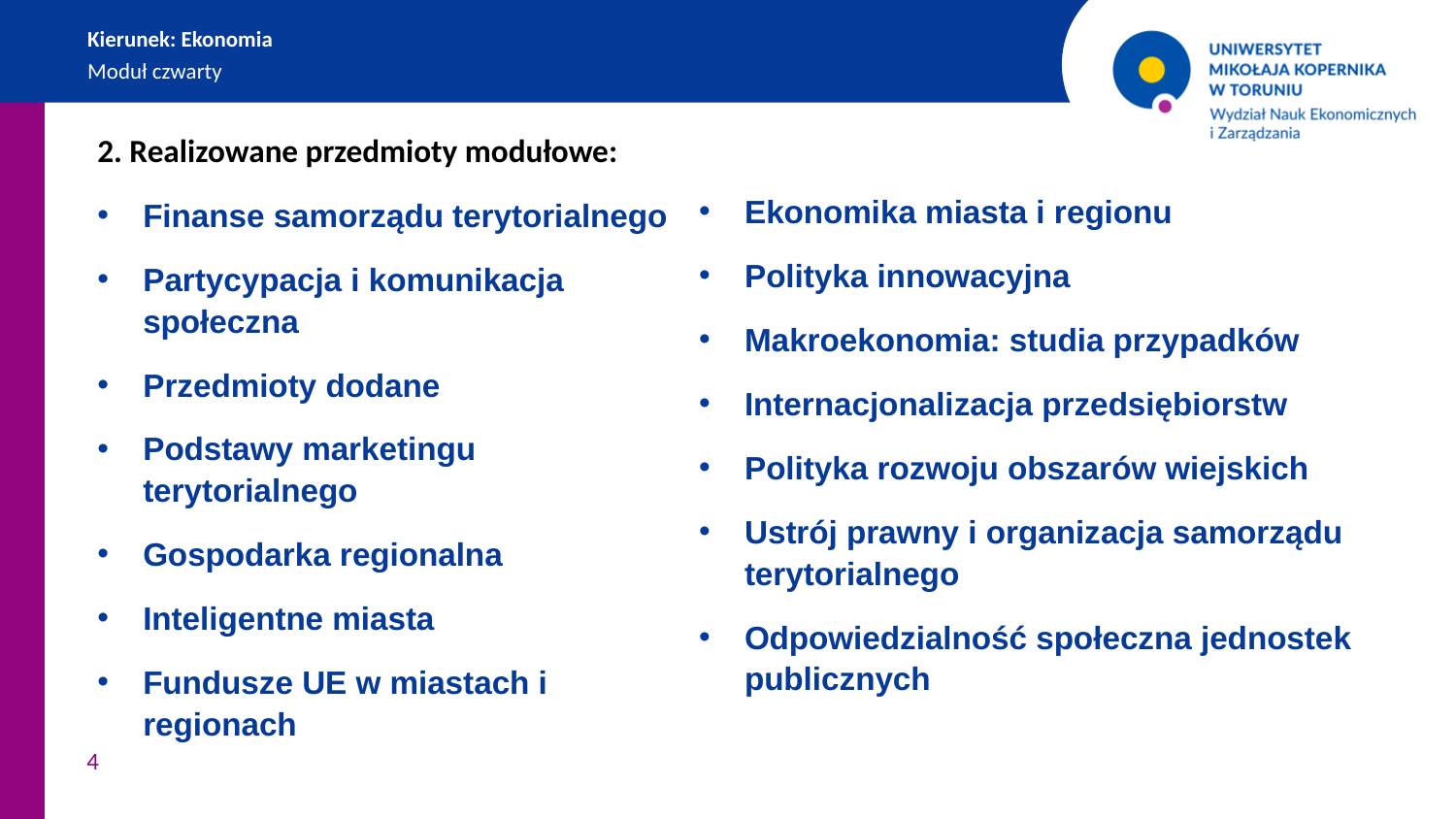

Kierunek: Ekonomia

Moduł czwarty

2. Realizowane przedmioty modułowe:

Ekonomika miasta i regionu
Polityka innowacyjna
Makroekonomia: studia przypadków
Internacjonalizacja przedsiębiorstw
Polityka rozwoju obszarów wiejskich
Ustrój prawny i organizacja samorządu terytorialnego
Odpowiedzialność społeczna jednostek publicznych
Finanse samorządu terytorialnego
Partycypacja i komunikacja społeczna
Przedmioty dodane
Podstawy marketingu terytorialnego
Gospodarka regionalna
Inteligentne miasta
Fundusze UE w miastach i regionach